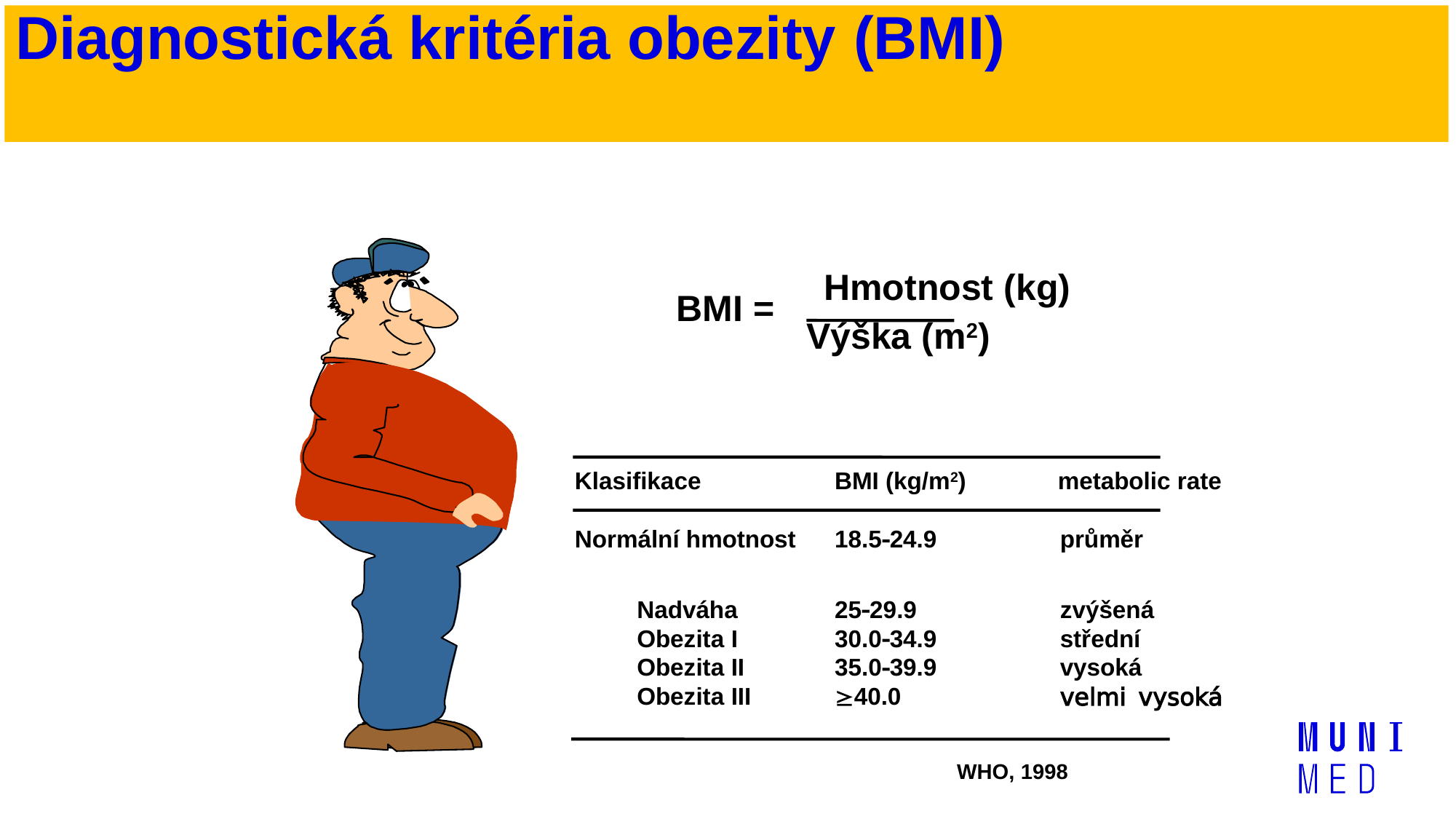

# Diagnostická kritéria obezity (BMI)

	  Hmotnost (kg)
           Výška (m2)

Klasifikace	 BMI (kg/m2)	           metabolic rate

Normální hmotnost	 18.5−24.9		průměr

	Nadváha	 25−29.9		zvýšená
	Obezita I	 30.0−34.9		střední
	Obezita II	 35.0−39.9		vysoká
	Obezita III	 ≥40.0	 	velmi vysoká

WHO, 1998

BMI =